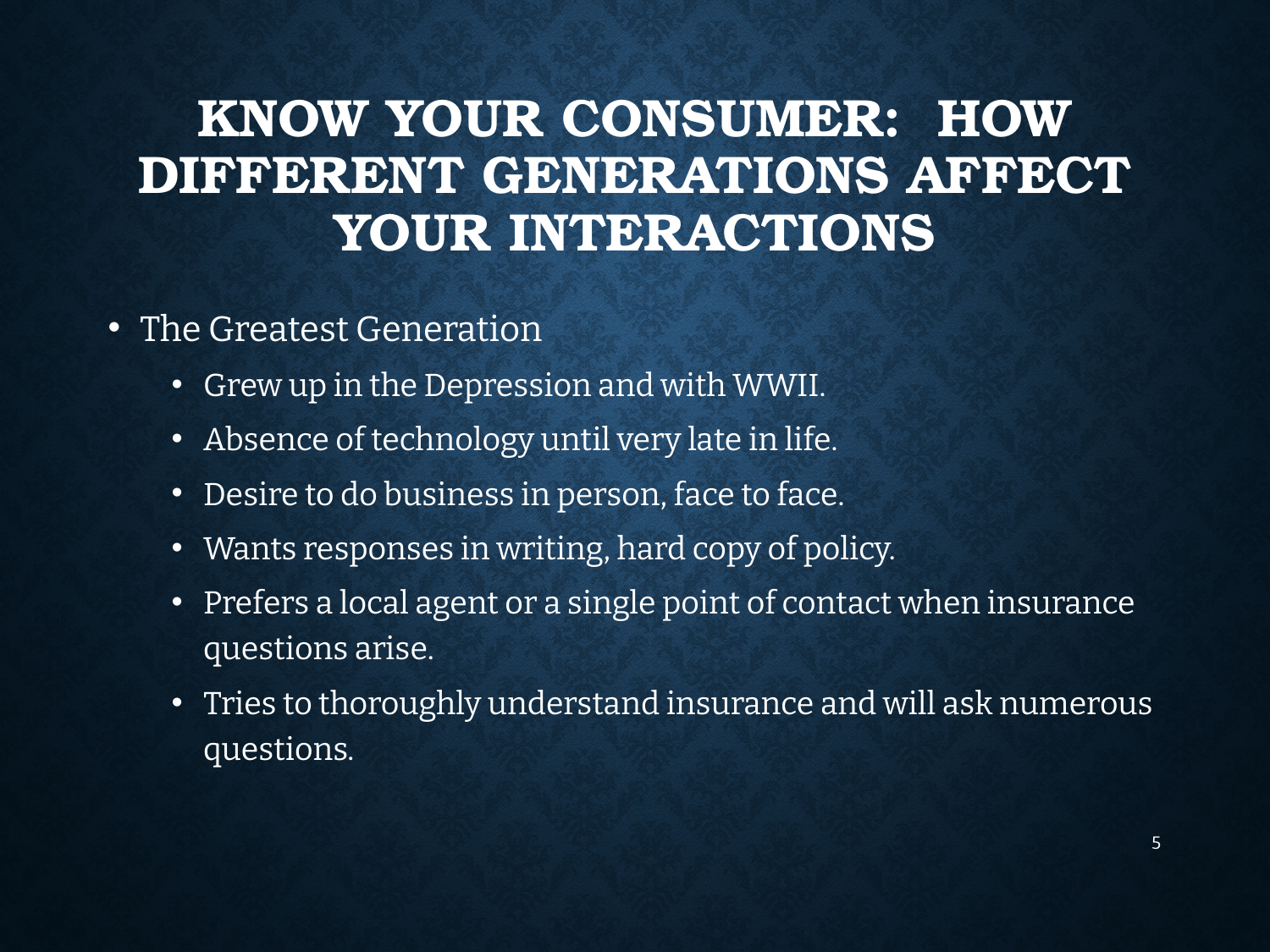

# Know Your Consumer:  How Different Generations Affect Your Interactions
The Greatest Generation
Grew up in the Depression and with WWII.
Absence of technology until very late in life.
Desire to do business in person, face to face.
Wants responses in writing, hard copy of policy.
Prefers a local agent or a single point of contact when insurance questions arise.
Tries to thoroughly understand insurance and will ask numerous questions.
5